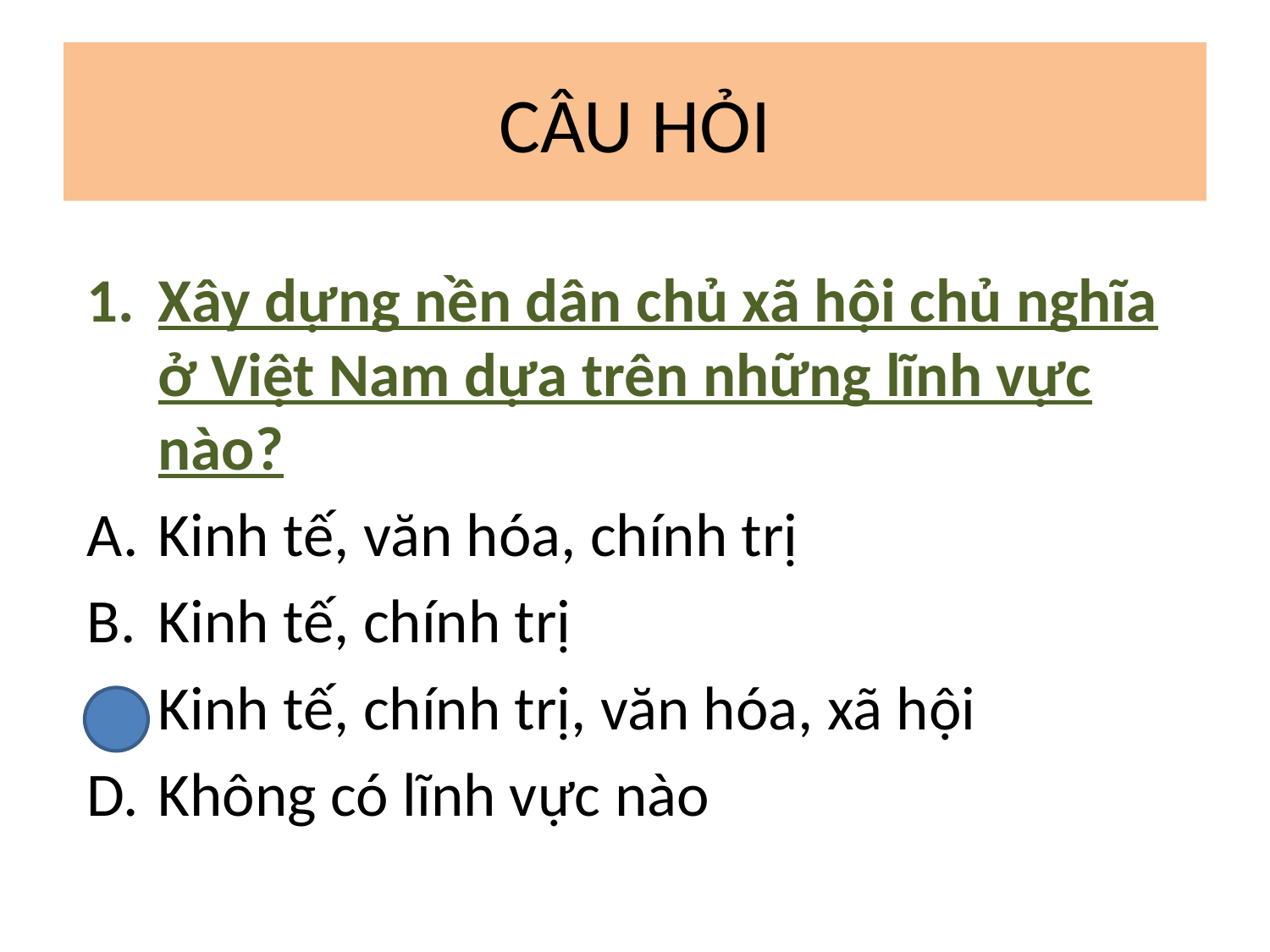

# CÂU HỎI
Xây dựng nền dân chủ xã hội chủ nghĩa ở Việt Nam dựa trên những lĩnh vực nào?
Kinh tế, văn hóa, chính trị
Kinh tế, chính trị
Kinh tế, chính trị, văn hóa, xã hội
Không có lĩnh vực nào